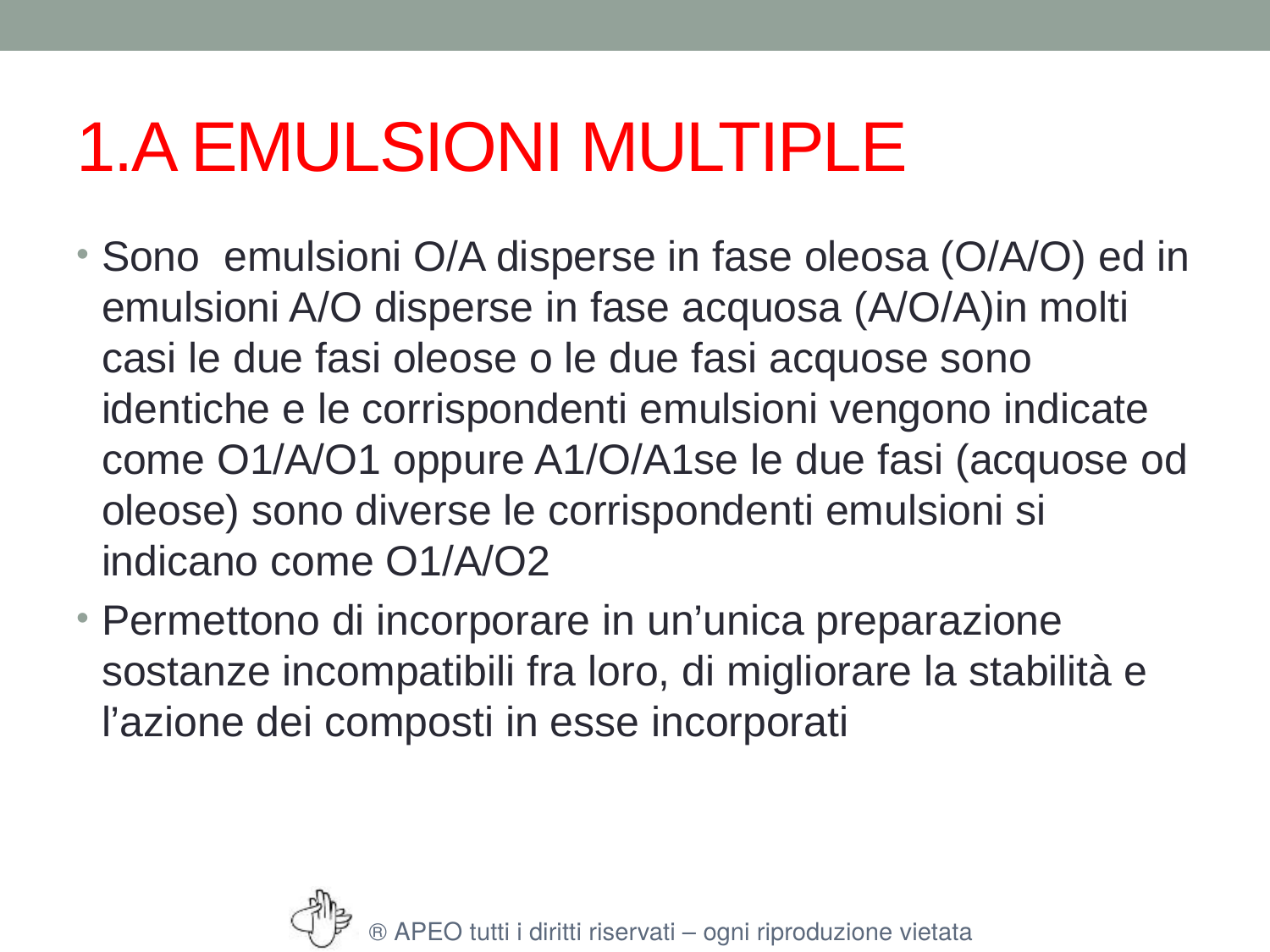

# 1.A EMULSIONI MULTIPLE
Sono  emulsioni O/A disperse in fase oleosa (O/A/O) ed in emulsioni A/O disperse in fase acquosa (A/O/A)in molti casi le due fasi oleose o le due fasi acquose sono identiche e le corrispondenti emulsioni vengono indicate come O1/A/O1 oppure A1/O/A1se le due fasi (acquose od oleose) sono diverse le corrispondenti emulsioni si indicano come O1/A/O2
Permettono di incorporare in un’unica preparazione sostanze incompatibili fra loro, di migliorare la stabilità e l’azione dei composti in esse incorporati